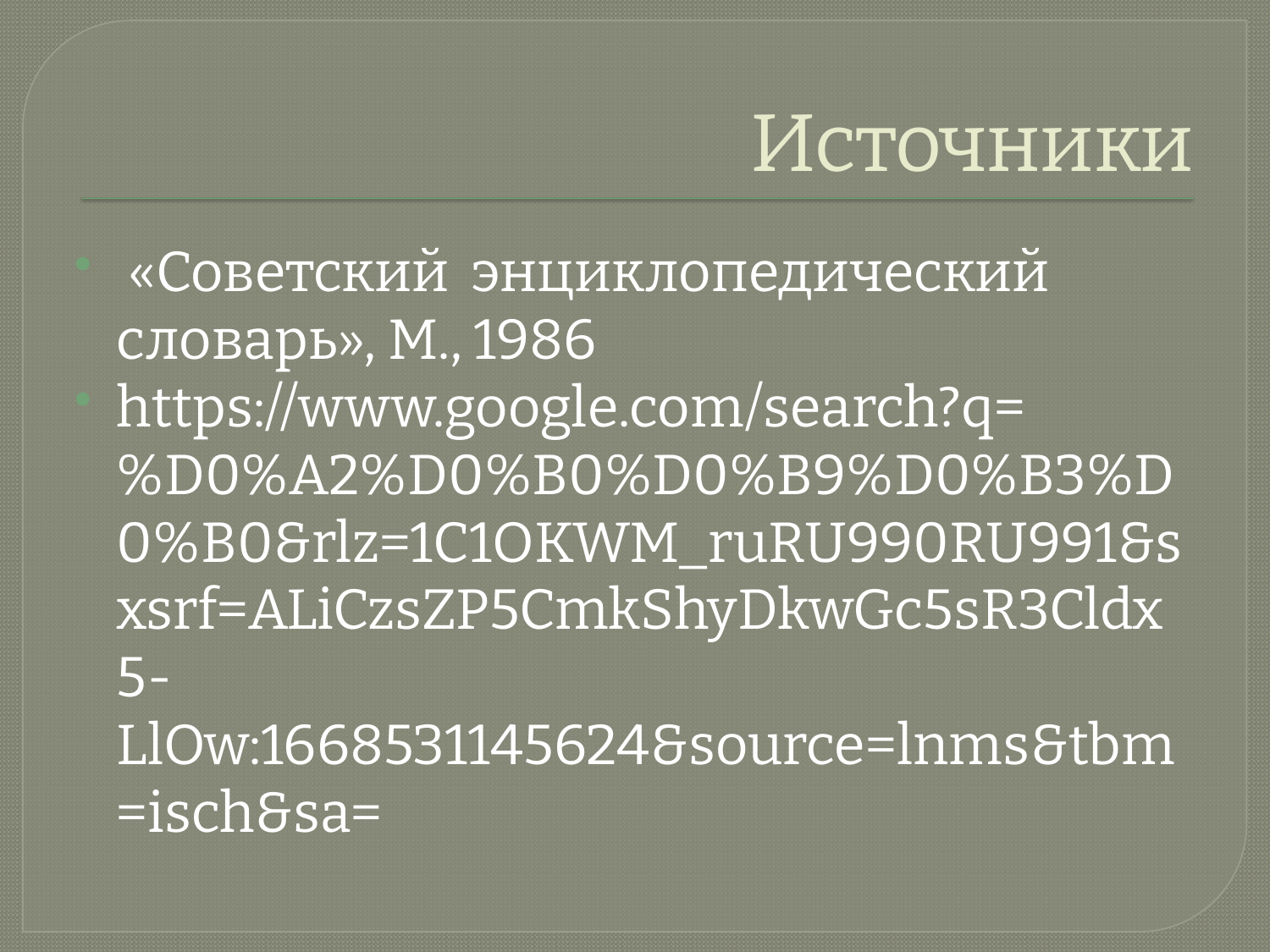

# Источники
 «Советский  энциклопедический словарь», М., 1986
https://www.google.com/search?q=%D0%A2%D0%B0%D0%B9%D0%B3%D0%B0&rlz=1C1OKWM_ruRU990RU991&sxsrf=ALiCzsZP5CmkShyDkwGc5sR3Cldx5-LlOw:1668531145624&source=lnms&tbm=isch&sa=